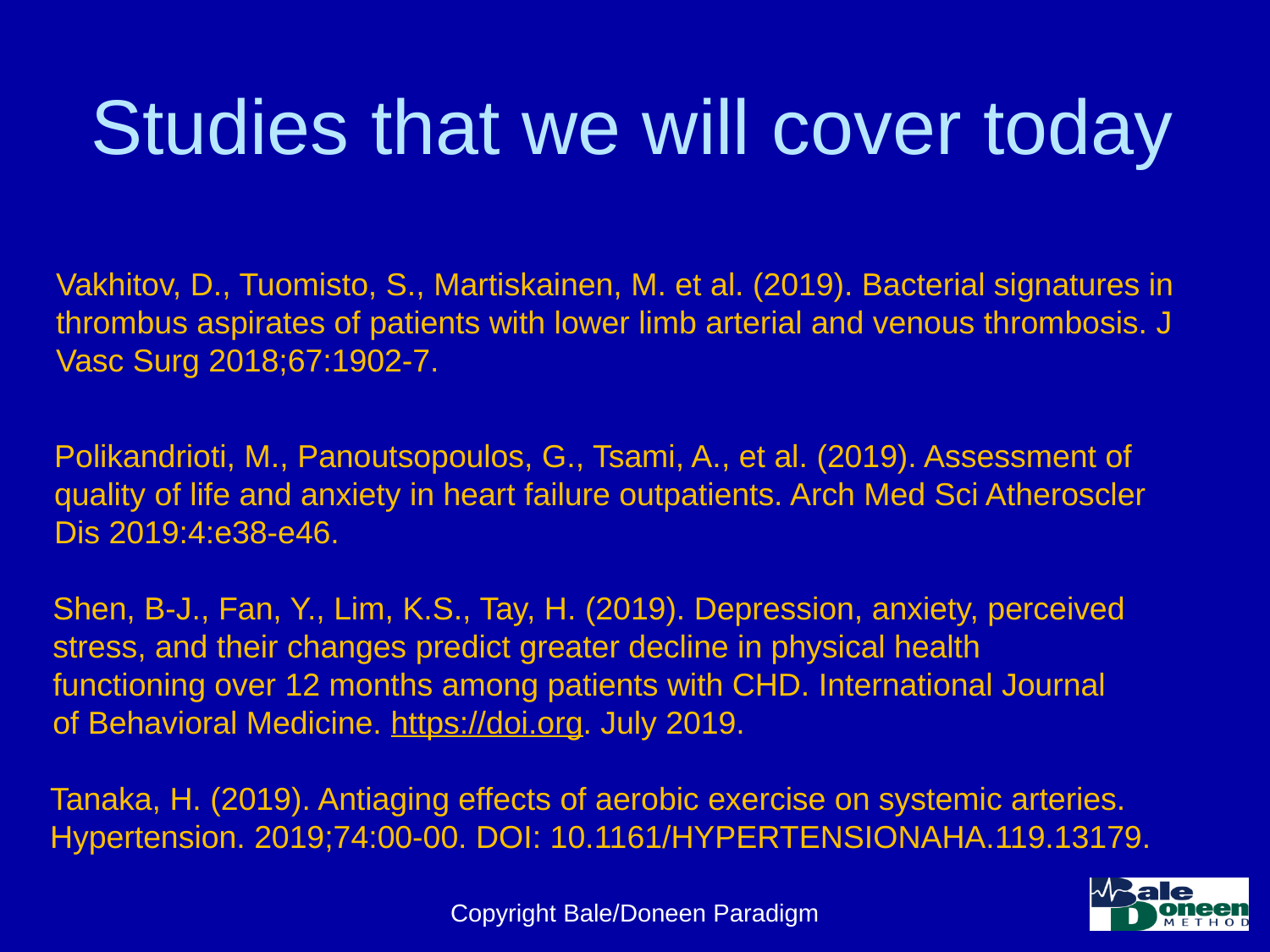

# Studies that we will cover today
Vakhitov, D., Tuomisto, S., Martiskainen, M. et al. (2019). Bacterial signatures in thrombus aspirates of patients with lower limb arterial and venous thrombosis. J Vasc Surg 2018;67:1902-7.
Polikandrioti, M., Panoutsopoulos, G., Tsami, A., et al. (2019). Assessment of quality of life and anxiety in heart failure outpatients. Arch Med Sci Atheroscler Dis 2019:4:e38-e46.
Shen, B-J., Fan, Y., Lim, K.S., Tay, H. (2019). Depression, anxiety, perceived stress, and their changes predict greater decline in physical health functioning over 12 months among patients with CHD. International Journal of Behavioral Medicine. https://doi.org. July 2019.
Tanaka, H. (2019). Antiaging effects of aerobic exercise on systemic arteries. Hypertension. 2019;74:00-00. DOI: 10.1161/HYPERTENSIONAHA.119.13179.
Copyright Bale/Doneen Paradigm